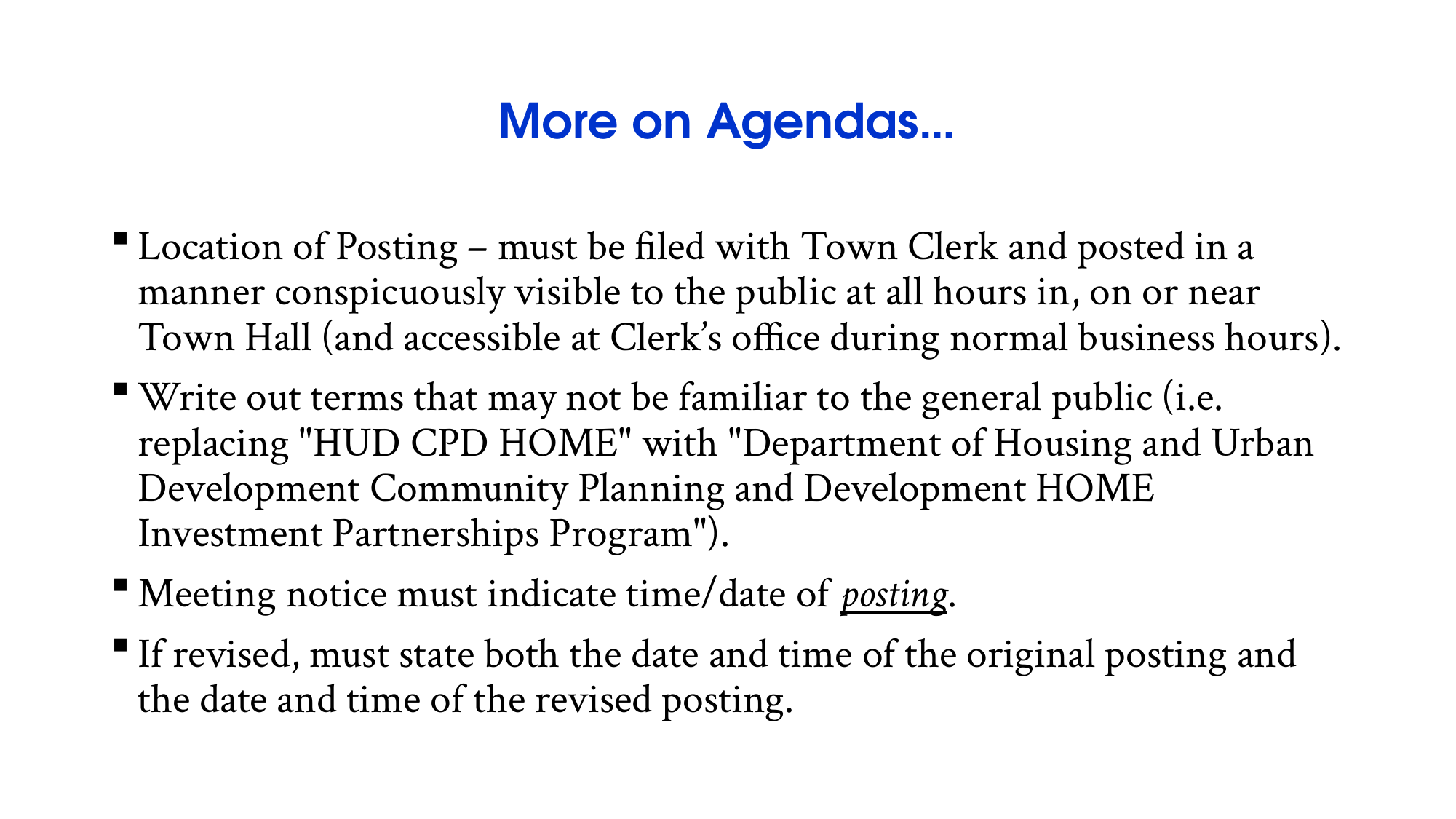

# More on Agendas…
Location of Posting – must be filed with Town Clerk and posted in a manner conspicuously visible to the public at all hours in, on or near Town Hall (and accessible at Clerk’s office during normal business hours).
Write out terms that may not be familiar to the general public (i.e. replacing "HUD CPD HOME" with "Department of Housing and Urban Development Community Planning and Development HOME Investment Partnerships Program").
Meeting notice must indicate time/date of posting.
If revised, must state both the date and time of the original posting and the date and time of the revised posting.